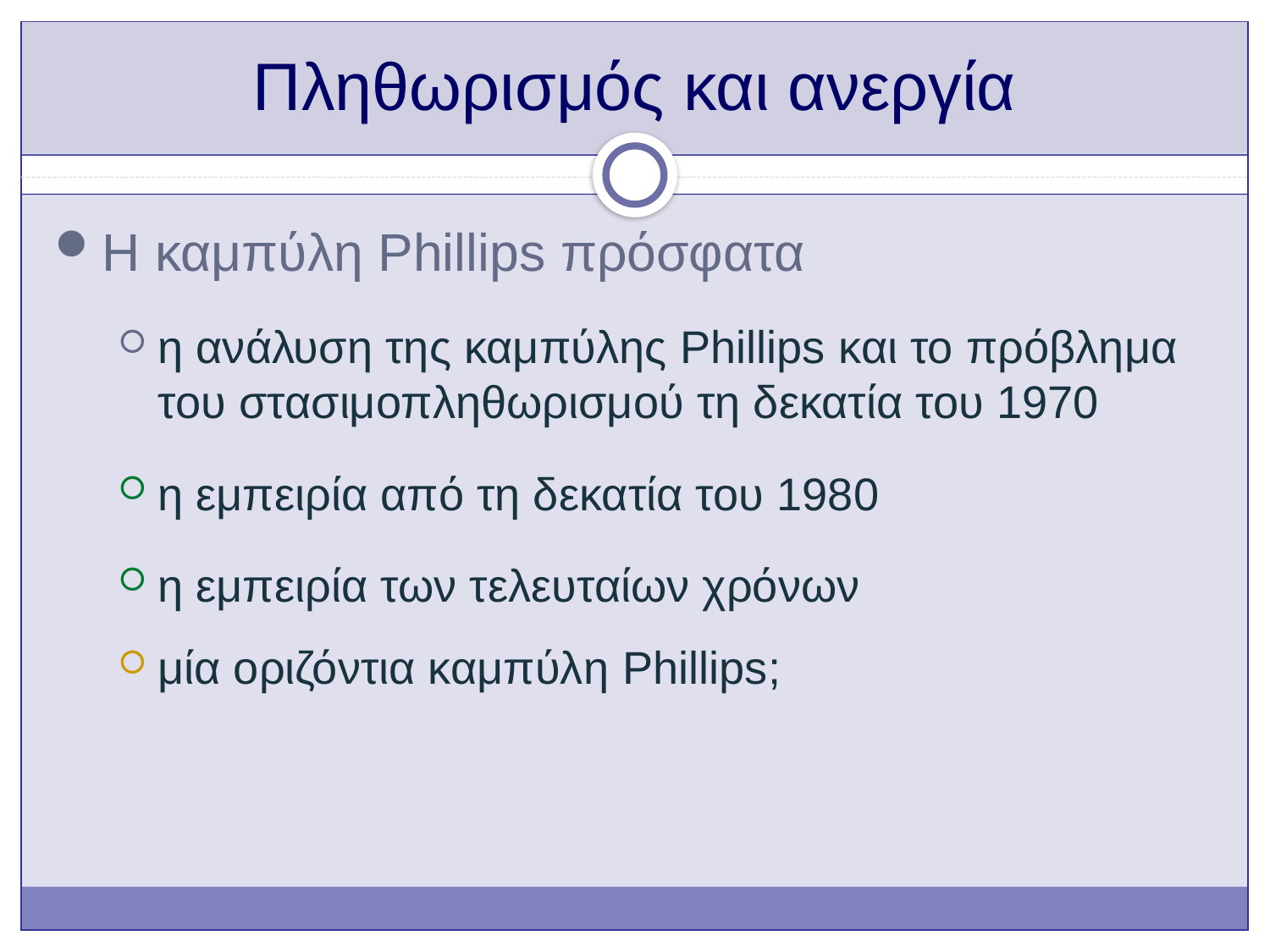

# Πληθωρισμός και ανεργία
Η καμπύλη Phillips πρόσφατα
η ανάλυση της καμπύλης Phillips και το πρόβλημα του στασιμοπληθωρισμού τη δεκατία του 1970
η εμπειρία από τη δεκατία του 1980
η εμπειρία των τελευταίων χρόνων
μία οριζόντια καμπύλη Phillips;